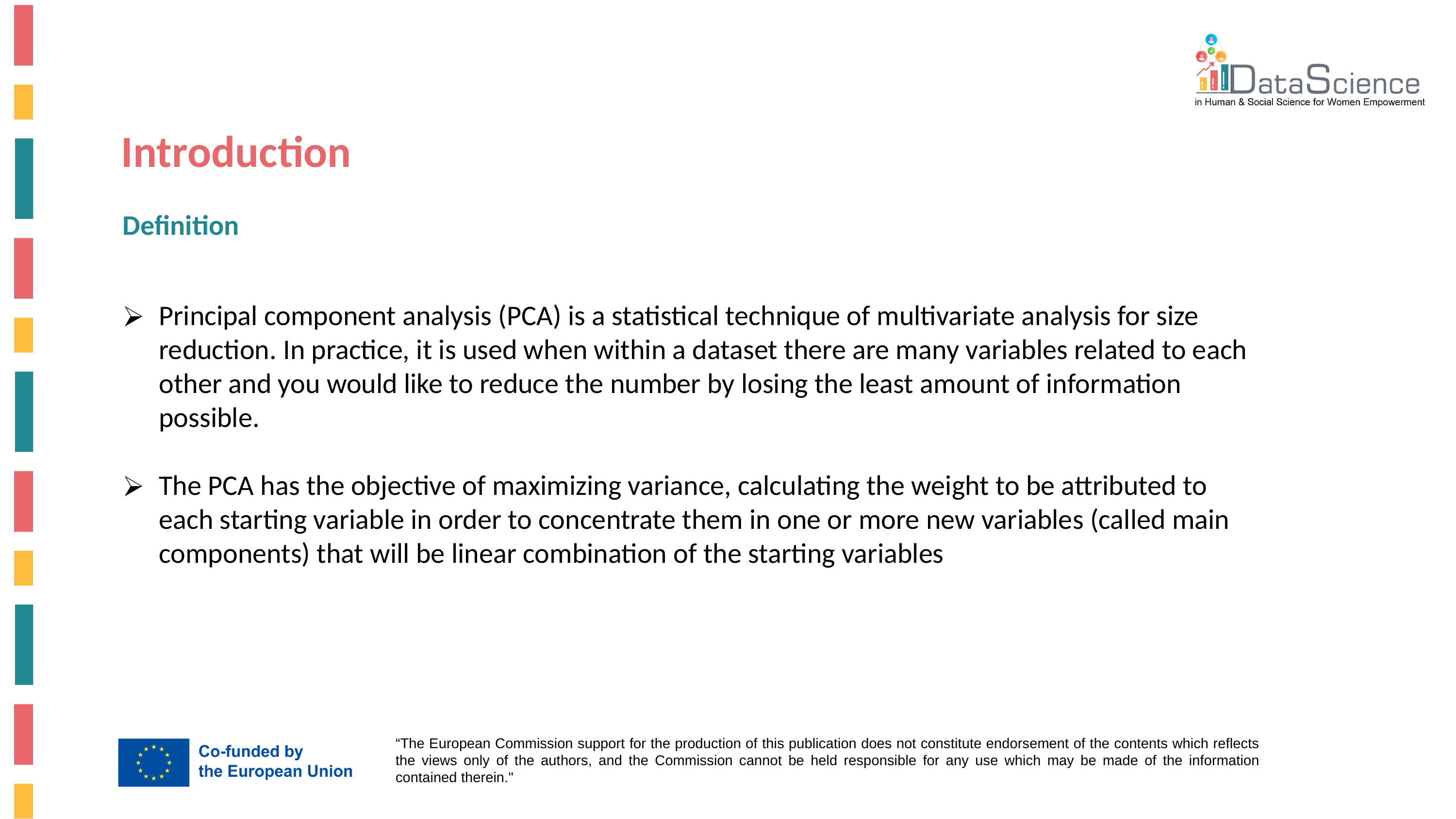

Introduction
Definition
Principal component analysis (PCA) is a statistical technique of multivariate analysis for size reduction. In practice, it is used when within a dataset there are many variables related to each other and you would like to reduce the number by losing the least amount of information possible.

The PCA has the objective of maximizing variance, calculating the weight to be attributed to each starting variable in order to concentrate them in one or more new variables (called main components) that will be linear combination of the starting variables